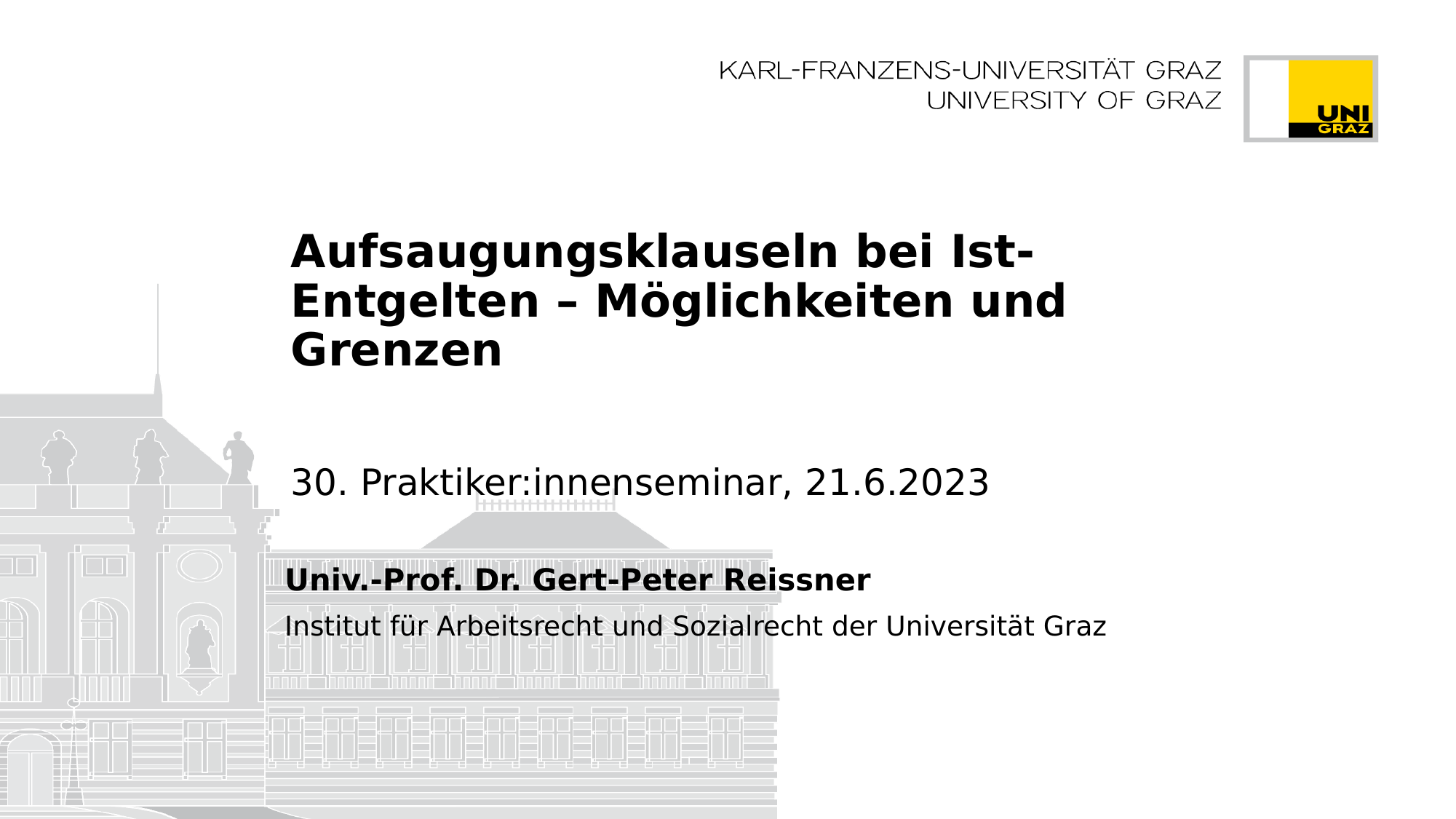

# Aufsaugungsklauseln bei Ist-Entgelten – Möglichkeiten und Grenzen 30. Praktiker:innenseminar, 21.6.2023

Univ.-Prof. Dr. Gert-Peter Reissner
Institut für Arbeitsrecht und Sozialrecht der Universität Graz